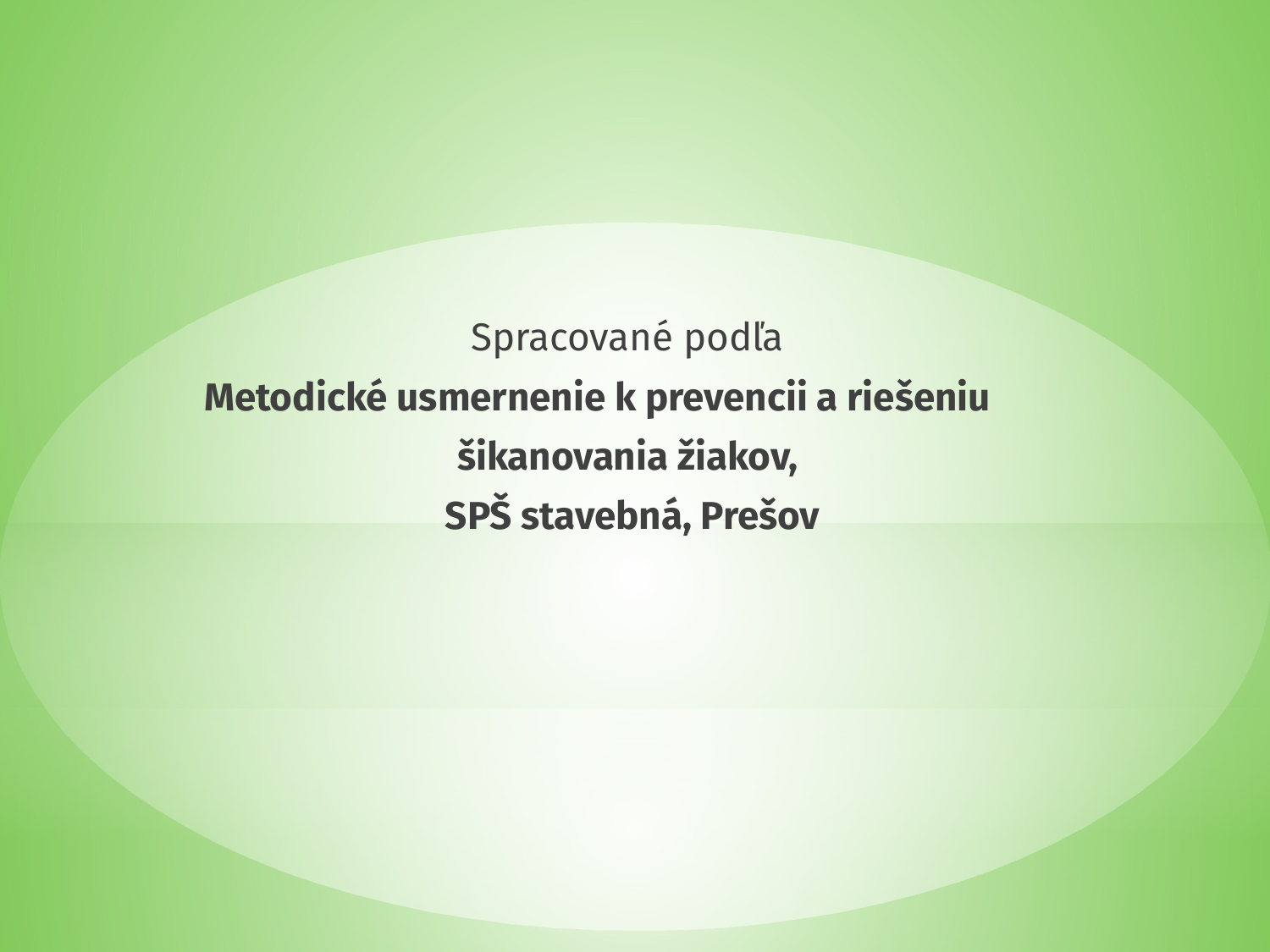

Spracované podľa
Metodické usmernenie k prevencii a riešeniu
šikanovania žiakov,
SPŠ stavebná, Prešov